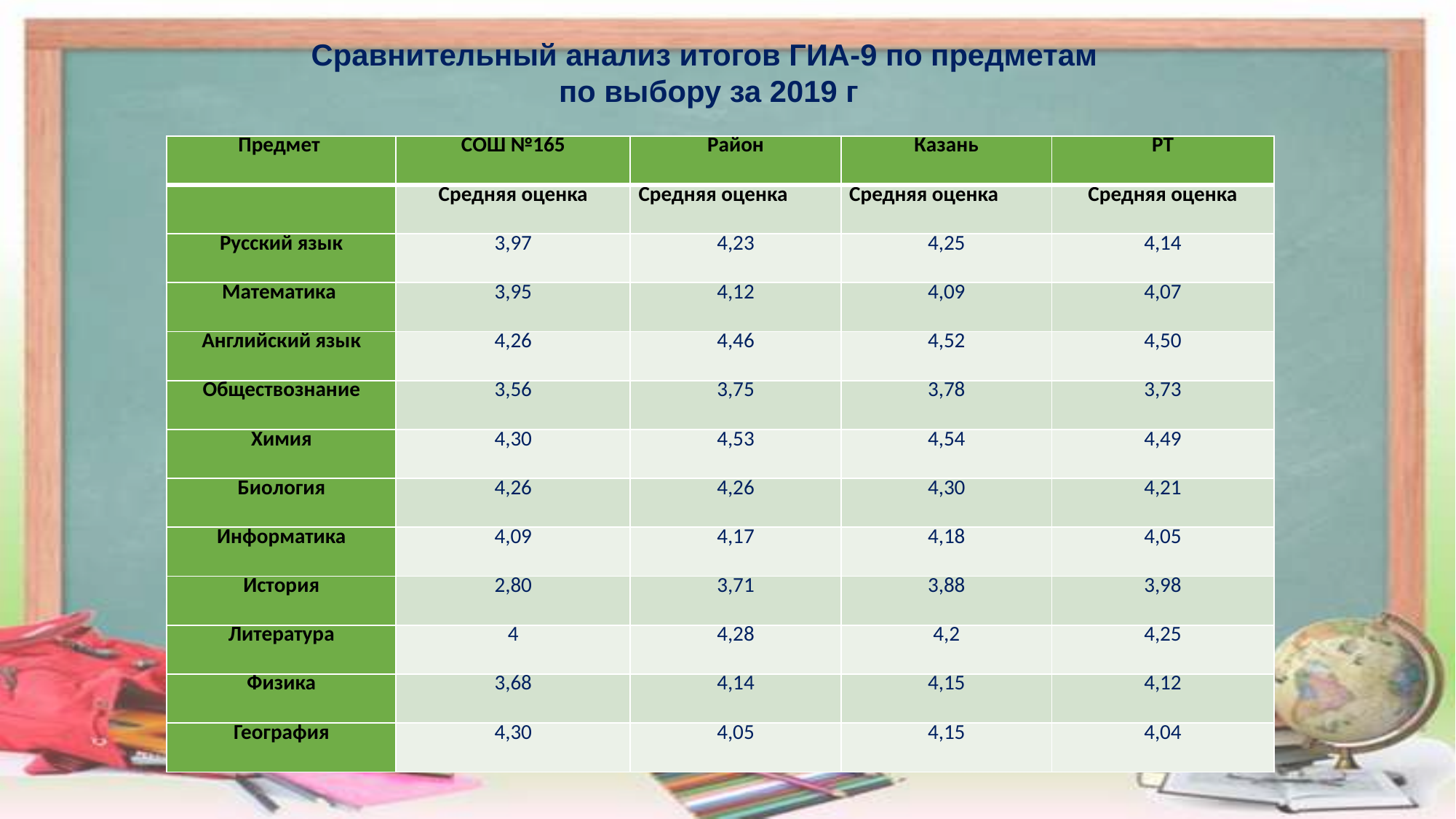

Сравнительный анализ итогов ГИА-9 по предметам
по выбору за 2019 г

| Предмет | СОШ №165 | Район | Казань | РТ |
| --- | --- | --- | --- | --- |
|  | Средняя оценка | Средняя оценка | Средняя оценка | Средняя оценка |
| Русский язык | 3,97 | 4,23 | 4,25 | 4,14 |
| Математика | 3,95 | 4,12 | 4,09 | 4,07 |
| Английский язык | 4,26 | 4,46 | 4,52 | 4,50 |
| Обществознание | 3,56 | 3,75 | 3,78 | 3,73 |
| Химия | 4,30 | 4,53 | 4,54 | 4,49 |
| Биология | 4,26 | 4,26 | 4,30 | 4,21 |
| Информатика | 4,09 | 4,17 | 4,18 | 4,05 |
| История | 2,80 | 3,71 | 3,88 | 3,98 |
| Литература | 4 | 4,28 | 4,2 | 4,25 |
| Физика | 3,68 | 4,14 | 4,15 | 4,12 |
| География | 4,30 | 4,05 | 4,15 | 4,04 |